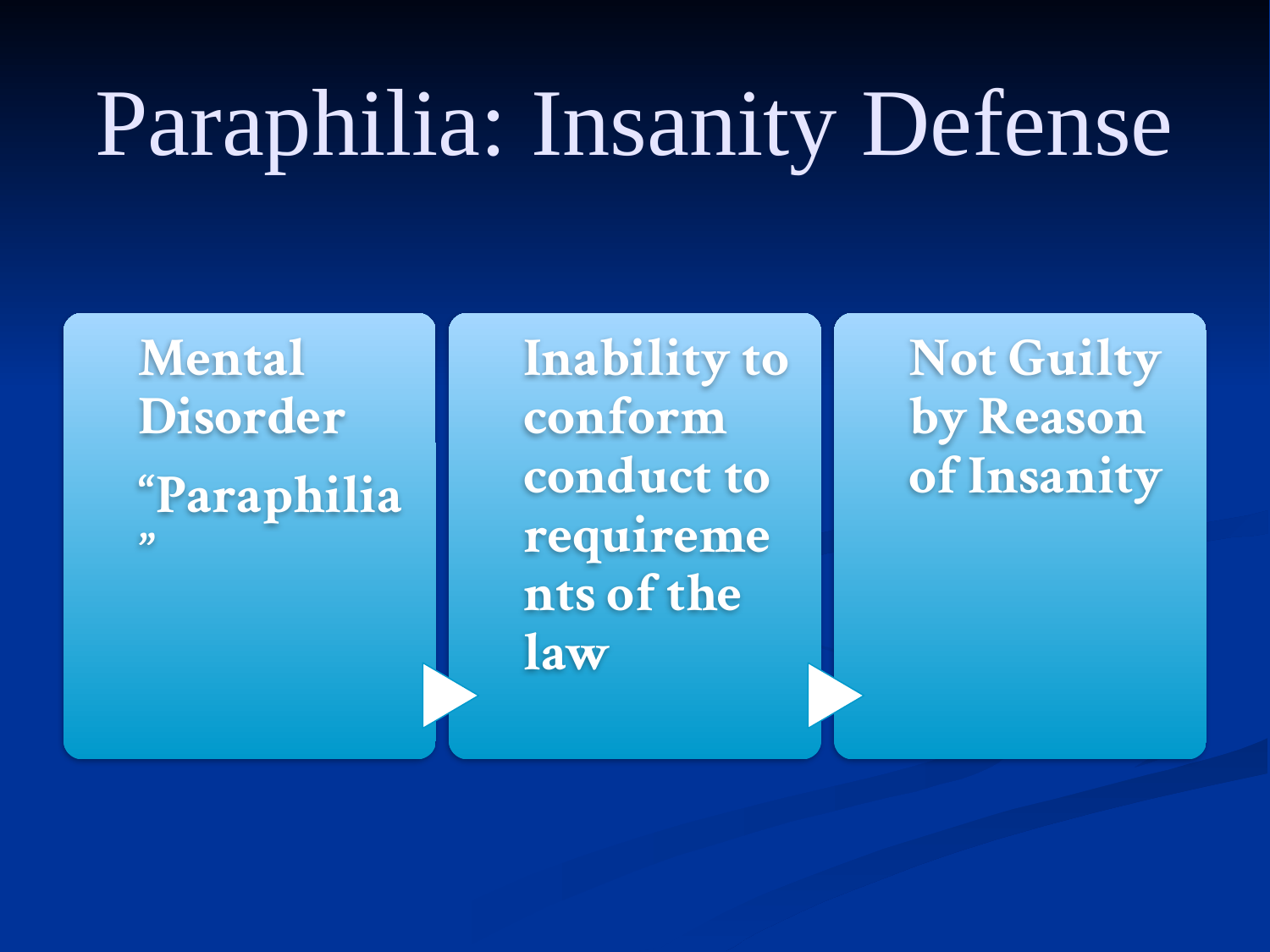

# Paraphilia: Insanity Defense

Mental Disorder
“Paraphilia”

Inability to conform conduct to requirements of the law

Not Guilty by Reason of Insanity